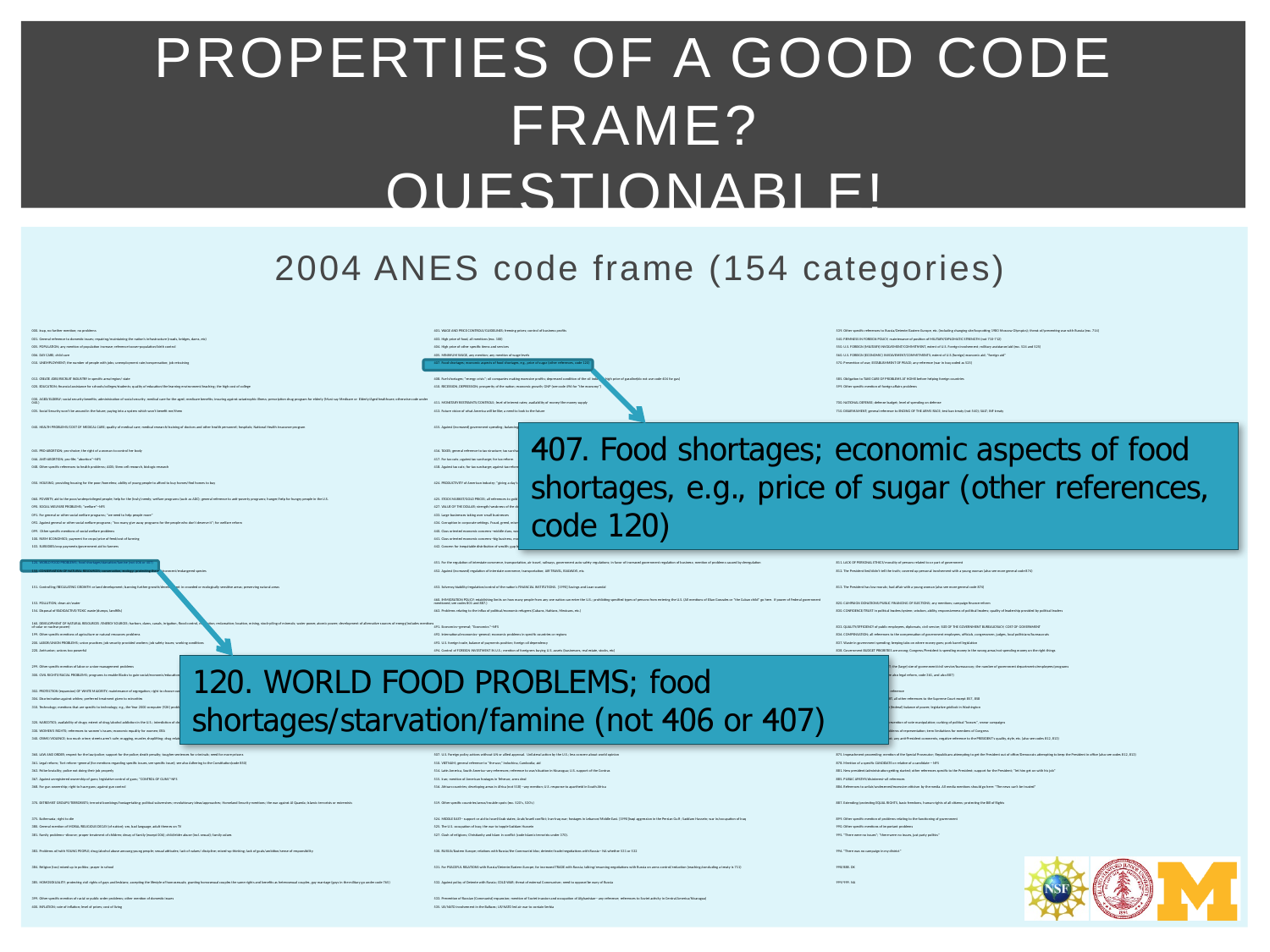

# Properties of a good Code frame? Questionable!
2004 ANES code frame (154 categories)
| 000. Inap, no further mention; no problems | 401. WAGE AND PRICE CONTROLS/GUIDELINES; freezing prices; control of business profits | 539. Other specific references to Russia/Detente/Eastern Europe, etc. (including changing site/boycotting 1980 Moscow Olympics); threat of/preventing war with Russia (exc. 714) |
| --- | --- | --- |
| 001. General reference to domestic issues; repairing/maintaining the nation's infrastructure (roads, bridges, dams, etc) | 403. High price of food, all mentions (exc. 100) | 540. FIRMNESS IN FOREIGN POLICY; maintenance of position of MILITARY/DIPLOMATIC STRENGTH (not 710-712) |
| 005. POPULATION; any mention of population increase; reference toover-population/birth control | 404. High price of other specific items and services | 550. U.S. FOREIGN (MILITARY) INVOLVEMENT/COMMITMENT, extent of U.S. Foreign involvement; military assistance/aid (exc. 524 and 525) |
| 006. DAY CARE; child care | 405. MINIMUM WAGE, any mention; any mention of wage levels | 560. U.S. FOREIGN (ECONOMIC) INVOLVEMENT/COMMITMENTS; extent of U.S.(foreign) economic aid; "foreign aid" |
| 010. UNEMPLOYMENT; the number of people with jobs; unemployment rate/compensation; job retraining | 407. Food shortages; economic aspects of food shortages, e.g., price of sugar (other references, code 120) | 570. Prevention of war; ESTABLISHMENT OF PEACE; any reference (war in Iraq coded as 525) |
| 013. CREATE JOBS/RECRUIT INDUSTRY in specific area/region/ state | 408. Fuel shortages; "energy crisis"; oil companies making excessive profits; depressed condition of the oil industry; high price of gasoline(do not use code 404 for gas) | 585. Obligation to TAKE CARE OF PROBLEMS AT HOME before helping foreign countries |
| 020. EDUCATION; financial assistance for schools/colleges/students; quality of education/the learning environment/teaching; the high cost of college | 410. RECESSION, DEPRESSION; prosperity of the nation; economic growth; GNP (see code 496 for "the economy") | 599. Other specific mention of foreign affairs problems |
| 030. AGED/ELDERLY; social security benefits; administration of social security; medical care for the aged; medicare benefits; insuring against catastrophic illness; prescription drug program for elderly (Must say Medicare or Elderly/Aged healthcare, otherwise code under 040.) | 411. MONETARY RESTRAINTS/CONTROLS; level of interest rates; availability of money/the money supply | 700. NATIONAL DEFENSE; defense budget; level of spending on defense |
| 035. Social Security won't be around in the future; paying into a system which won't benefit me/them | 413. Future vision of what America will be like; a need to look to the future | 710. DISARMAMENT; general reference to ENDING OF THE ARMS RACE; test ban treaty (not 540); SALT; INF treaty |
| 040. HEALTH PROBLEMS/COST OF MEDICAL CARE; quality of medical care; medical research/training of doctors and other health personnel; hospitals; National Health insurance program | 415. Against (increased) government spending; balancing of the (national) budget; against government stimulation of the economy; the size of the budget deficit | 711. For DISARMAMENT; for extension of test ban treaty; support toward ending of arms race; against (additional) expenditures on military/arms development; SALT; SDI ("Star Wars"); INF treaty |
| 045. PRO-ABORTION; pro-choice; the right of a woman to control her body | 416. TAXES; general reference to tax structure; tax surcharge (NA R's direction); tax reform; other specific tax reference | 712. Against (increased) policy of DISARMAMENT; against test ban treaty; for additional WEAPONS DEVELOPMENT; missile program; scientific/technological development in weapons/strategy; atomic bomb testing; increased DEFENSE BUDGET, increased arms expenditure(not 540); SALT; increased pay for military personnel; SDI ("Star Wars"); INF treaty |
| 046. ANTI-ABORTION; pro-life; "abortion"--NFS | 417. For tax cuts; against tax surcharge; for tax reform | 713. General or specific references to functioning and performance of defense; waste, inefficiency (not codable in 710-712) |
| 048. Other specific references to health problems; AIDS; Stem cell research, biologic research | 418. Against tax cuts; for tax surcharge; against tax reform | 714. Nuclear war; the threat of nuclear war; nuclear proliferation; the growing number of minor nuclear powers |
| 050. HOUSING; providing housing for the poor/homeless; ability of young people to afford to buy homes/find homes to buy | 424. PRODUCTIVITY of American industry; "giving a day's work for a day's pay"; revitalizing American industry | 715. Security of nuclear secrets; Dept of Energy/Los Alamos nuclear security; Wen Ho Lee or Energy Secretary Richard compromising security; supposed Chinese spying |
| 060. POVERTY; aid to the poor/underprivileged people; help for the (truly) needy; welfare programs (such as ADC); general reference to anti-poverty programs; hunger/help for hungry people in the U.S. | 425. STOCK MARKET/GOLD PRICES; all references to gold prices, stock brokers, stock fluctuations, etc. | 740. The space program; space race (not 711,712) |
| 090. SOCIAL WELFARE PROBLEMS; "welfare"--NFS | 427. VALUE OF THE DOLLAR; strength/weakness of the dollar against other currencies | 750. MORALE OF NATION; Patriotism; National spirit; national unity; greed, selfishness of people |
| 091. For general or other social welfare programs; "we need to help people more" | 433. Large businesses taking over small businesses | 760. BENEFITS FOR VETERANS; general reference |
| 092. Against general or other social welfare programs; "too many give away programs for the people who don't deserve it"; for welfare reform | 434. Corruption in corporate settings. Fraud, greed, mismanagement of corporate assets. | 765. Allowing/accepting GAYS IN THE MILITARY (see code 385 for gay rights) |
| 099. Other specific mentions of social welfare problems | 440. Class oriented economic concerns--middle class, working class (pro); | 799. Other specific mention of national defense problems ISSUES RELATING TO THE FUNCTIONING OF GOVERNMENT |
| 100. FARM ECONOMICS; payment for crops/price of feed/cost of farming | 441. Class oriented economic concerns--big business, monied interests (anti) too powerful | 800. POWER OF THE (FEDERAL) GOVERNMENT; power of/control exercised by the federal government |
| 103. SUBSIDIES/crop payments/government aid to farmers | 442. Concern for inequitable distribution of wealth; gap between the rich and the poor; concentration of wealth in the hands of a few | 810. (LACK OF) HONESTY IN GOVERNMENT; (LACK OF) ETHICS IN GOVERNMENT--general reference (exc. 811) |
| 120. WORLD FOOD PROBLEMS; food shortages/starvation/famine (not 406 or 407) | 451. For the regulation of interstate commerce, transportation, air travel, railways, government auto safety regulations; in favor of increased government regulation of business; mention of problems caused by deregulation | 811. LACK OF PERSONAL ETHICS/morality of persons related to or part of government |
| 150. CONSERVATION OF NATURAL RESOURCES; conservation, ecology; protecting the environment/endangered species | 452. Against (increased) regulation of interstate commerce, transportation; AIR TRAVEL, RAILWAYS, etc. | 812. The President lied/didn't tell the truth; covered up personal involvement with a young woman (also see more general code 874) |
| 151. Controlling/REGULATING GROWTH or land development; banning further growth/development in crowded or ecologically sensitive areas; preserving natural areas | 453. Solvency/stability/regulation/control of the nation's FINANCIAL INSTITUTIONS. [1990] Savings and Loan scandal | 813. The President has low morals; had affair with a young woman (also see more general code 874) |
| 153. POLLUTION; clean air/water | 460. IMMIGRATION POLICY; establishing limits on how many people from any one nation can enter the U.S.; prohibiting specified types of persons from entering the U.S. (All mentions of Elian Gonzales or "the Cuban child" go here. If power of Federal government mentioned, see codes 801 and 887.) | 820. CAMPAIGN DONATIONS/PUBLIC FINANCING OF ELECTIONS; any mentions; campaign finance reform |
| 154. Disposal of RADIOACTIVE/TOXIC waste (dumps, landfills) | 463. Problems relating to the influx of political/economic refugees (Cubans, Haitians, Mexicans, etc.) | 830. CONFIDENCE/TRUST in political leaders/system; wisdom, ability, responsiveness of political leaders; quality of leadership provided by political leaders |
| 160. DEVELOPMENT OF NATURAL RESOURCES /ENERGY SOURCES; harbors, dams, canals, irrigation, flood control, navigation, reclamation; location, mining, stock-piling of minerals; water power, atomic power; development of alternative sources of energy(includes mentions of solar or nuclear power) | 491. Economics--general; "Economics"--NFS | 833. QUALITY/EFFICIENCY of public employees, diplomats, civil service; SIZE OF THE GOVERNMENT BUREAUCRACY; COST OF GOVERNMENT |
| 199. Other specific mentions of agriculture or natural resources problems | 492. International economics--general; economic problems in specific countries or regions | 836. COMPENSATION; all references to the compensation of government employees, officials, congressmen, judges, local politicians/bureaucrats |
| 200. LABOR/UNION PROBLEMS; union practices; job security provided workers; job safety issues; working conditions | 493. U.S. foreign trade, balance of payments position; foreign oil dependency | 837. Waste in government spending; keeping tabs on where money goes; pork barrel legislation |
| 220. Anti-union; unions too powerful | 494. Control of FOREIGN INVESTMENT IN U.S.; mention of foreigners buying U.S. assets (businesses, real estate, stocks, etc) | 838. Government BUDGET PRIORITIES are wrong; Congress/President is spending money in the wrong areas/not spending money on the right things |
| 299. Other specific mention of labor or union-management problems | 495. PROTECTION OF U.S. INDUSTRIES; imposition of tariffs/reciprocal restrictions on foreign imports; limitation of foreign imports; mention of problems in specific industries competin with foreign manufacturers | 840. SIZE OF FEDERAL GOVERNMENT; the (large) size of government/civil service/bureaucracy; the number of government departments/employees/programs |
| 300. CIVIL RIGHTS/RACIAL PROBLEMS; programs to enable Blacks to gain social/economic/educational/political equality; relations between Blacks and whites | 496. The economy--not further specified (code specific mention if R clarifies by saying "inflation", etc.; also see 400) | 850. Adhering to the Consitution (see also legal reform, code 361, and also 887) |
| 302. PROTECTION (expansion) OF WHITE MAJORITY; maintenance of segregation; right to choose own neighborhood; right to discriminate in employment | 497. International competitiveness; outsourcing; loss of jobs to foreign competition; moving jobs abroad; modernizing plants/equipment/management techniques to meet foreign competition; matching the quality of foreign goods | 853. POWER OF CONGRESS--general reference |
| 304. Discrimination against whites; preferred treatment given to minorities | 498. Mention of "twin problems" of a large national debt/budget deficit and unfavorable balance of trade/import-export ratio | 856. POWER OF THE SUPREME COURT, all other references to the Supreme Court except 857, 858 |
| 310. Technology; mentions that are specific to technology; e.g., the Year 2000 computer (Y2K) problem | 499. Other specific mention economic or business problems | 859. Other specific references to the (federal) balance of power; legislative gridlock in Washington |
| 320. NARCOTICS; availability of drugs; extent of drug/alcohol addiction in the U.S.; interdiction of drugs coming to the U.S. from foreign countries; alcohol or drug related crime; drug laws | 500. FOREIGN RELATIONS/FOREIGN AFFAIRS; foreign policy/relations, prestige abroad | 862. FAIR ELECTION PROCEDURES; prevention of vote manipulation; curbing of political "bosses", smear campaigns |
| 330. WOMEN'S RIGHTS; references to women's issues; economic equality for women; ERA | 504. Relations with the Third World (no specific country or region mentioned) | 869. Other specific references to problems of representation; term limitations for members of Congress |
| 340. CRIME/VIOLENCE; too much crime; streets aren't safe; mugging, murder, shoplifting; drug related crime | 505. Relations with WESTERN EUROPE; Great Britain, France, Germany; our allies | 874. Lack of support for the President; any anti-President comments, negative reference to the PRESIDENT's quality, style, etc. (also see codes 812, 813) |
| 360. LAW AND ORDER; respect for the law/police; support for the police; death penalty; tougher sentences for criminals; need for more prisons | 507. U.S. Foreign policy actions without UN or allied approval. Unilateral action by the U.S.; less concern about world opinion | 875. Impeachment proceeding; mention of the Special Prosecutor; Republicans attempting to get the President out of office/Democrats attempting to keep the President in office (also see codes 812, 813) |
| 361. Legal reform; Tort reform--general (for mentions regarding specific issues, see specific issue); see also Adhering to the Constitution(code 850) | 510. VIETNAM; general reference to "the war," Indochina, Cambodia; aid | 878. Mention of a specific CANDIDATE or relative of a candidate -- NFS |
| 363. Police brutality; police not doing their job properly | 514. Latin America, South America--any references; reference to war/situation in Nicaragua; U.S. support of the Contras | 881. New president/administration getting started; other references specific to the President; support for the President; "let him get on with his job" |
| 367. Against unregistered ownership of guns; legislative control of guns; "CONTROL OF GUNS"-NFS | 515. Iran; mention of American hostages in Teheran; arms deal | 885. PUBLIC APATHY/disinterest--all references |
| 368. For gun ownership; right to have guns; against gun control | 516. African countries; developing areas in Africa (not 518) --any mention; U.S. response to apartheid in South Africa | 886. References to unfair/undeserved/excessive criticism by the media. All media mentions should go here: "The news can't be trusted" |
| 370. EXTREMIST GROUPS/TERRORISTS; terrorist bombings/hostage-taking; political subversives; revolutionary ideas/approaches; Homeland Security mentions; the war against Al Quaeda; Islamic terrorists or extremists | 519. Other specific countries/areas/trouble spots (exc. 520's, 530's) | 887. Extending/protecting EQUAL RIGHTS, basic freedoms, human rights of all citizens; protecting the Bill of Rights |
| 375. Euthenasia; right to die | 524. MIDDLE EAST-- support or aid to Israel/Arab states; Arab/Israeli conflict; Iran-Iraq war; hostages in Lebanon/Middle East. [1990]Iraqi aggression in the Persian Gulf ; Saddam Hussein; war in/occupation of Iraq | 899. Other specific mention of problems relating to the functioning of government |
| 380. General mention of MORAL/RELIGIOUS DECAY (of nation); sex, bad language, adult themes on TV | 525. The U.S. occupation of Iraq; the war to topple Saddam Hussein | 990. Other specific mentions of important problems |
| 381. Family problems--divorce; proper treatment of children; decay of family (except 006); child/elder abuse (incl. sexual); family values | 527. Clash of religions; Christianity and Islam in conflict (code Islamic terrorists under 370). | 995. "There were no issues"; "there were no issues, just party politics" |
| 383. Problems of/with YOUNG PEOPLE; drug/alcohol abuse amoung young people; sexual attitudes; lack of values/ discipline; mixed-up thinking; lack of goals/ambition/sense of responsibility | 530. RUSSIA/Eastern Europe; relations with Russia/the Communist bloc; detente/trade/negotiations with Russia-- NA whether 531 or 532 | 996. "There was no campaign in my district" |
| 384. Religion (too) mixed up in politics; prayer in school | 531. For PEACEFUL RELATIONS with Russia/Detente/Eastern Europe; for increased TRADE with Russia; talking/resuming negotiations with Russia on arms control/reduction (reaching/concluding a treaty is 711) | 998/888. DK |
| 385. HOMOSEXUALITY; protecting civil rights of gays and lesbians; accepting the lifestyle of homosexuals; granting homosexual couples the same rights and benefits as heterosexual couples, gay marriage (gays in the military go under code 765) | 532. Against policy of Detente with Russia; COLD WAR; threat of external Communism; need to oppose/be wary of Russia | 999/999. NA |
| 399. Other specific mention of racial or public order problems; other mention of domestic issues | 533. Prevention of Russian (Communist) expansion; mention of Soviet invasion and occupation of Afghanistan-- any reference; references to Soviet activity in Central America/Nicaragua) |  |
| 400. INFLATION; rate of inflation; level of prices; cost of living | 535. US/NATO involvement in the Balkans; US/NATO led air war to contain Serbia |  |

407. Food shortages; economic aspects of food shortages, e.g., price of sugar (other references, code 120)

120. WORLD FOOD PROBLEMS; food shortages/starvation/famine (not 406 or 407)